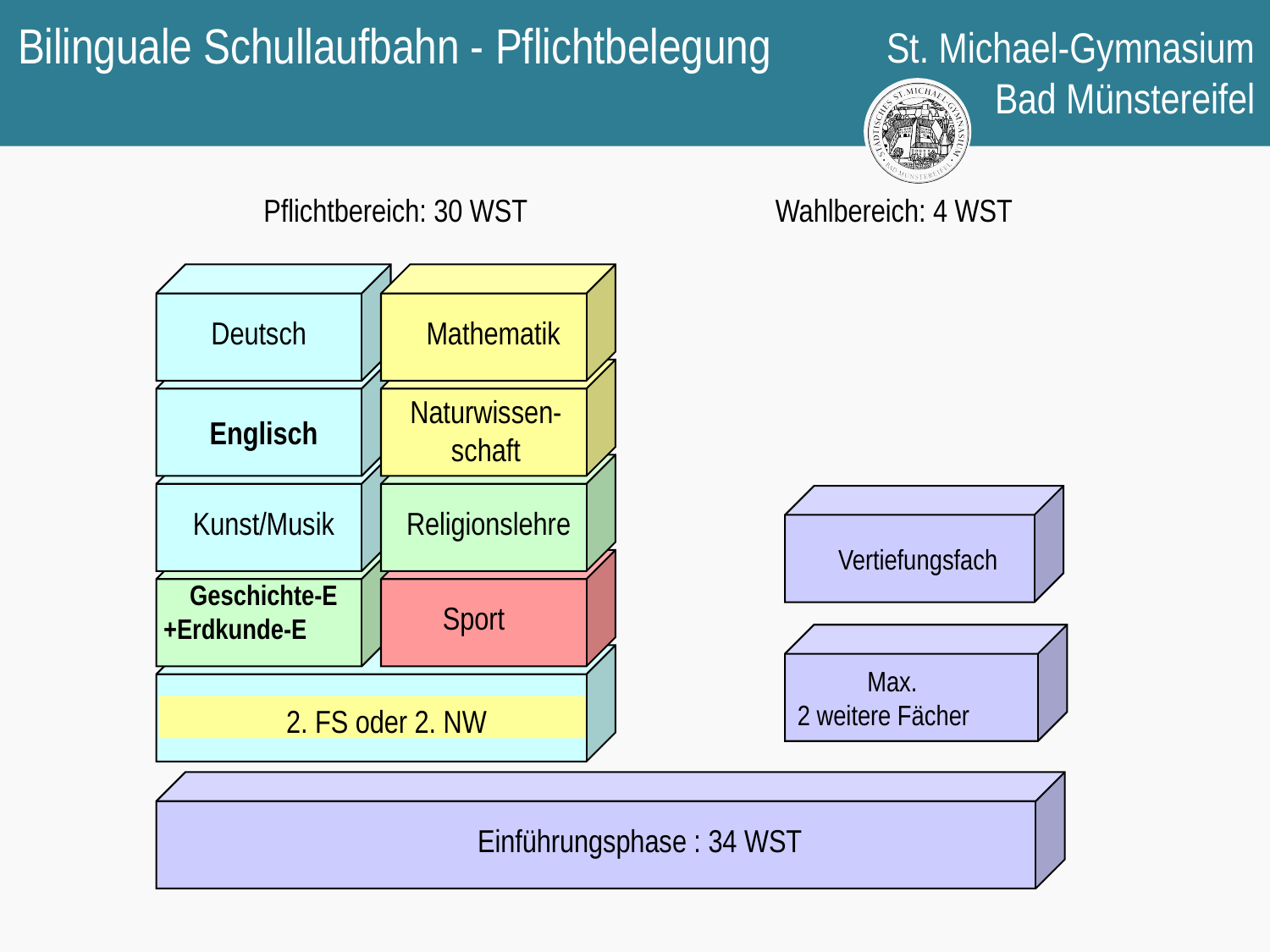

# Bilinguale Schullaufbahn - Pflichtbelegung
Pflichtbereich: 30 WST
Wahlbereich: 4 WST

Deutsch
Mathematik

Naturwissen-schaft
Englisch

Kunst/Musik
Religionslehre
Vertiefungsfach

Geschichte-E
+Erdkunde-E

Sport
           Max.
2 weitere Fächer

2. FS oder 2. NW

Einführungsphase : 34 WST